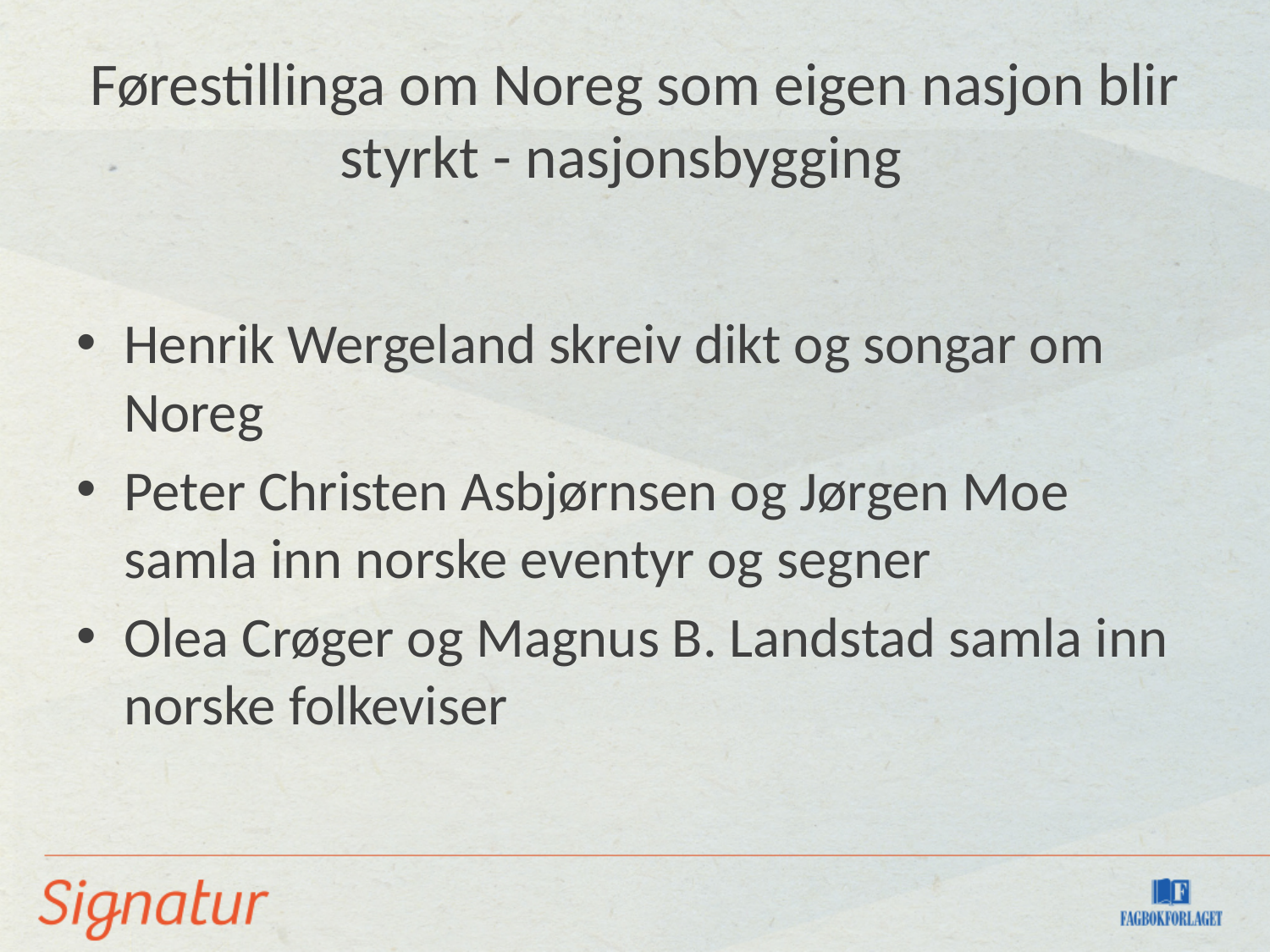

# Førestillinga om Noreg som eigen nasjon blir styrkt - nasjonsbygging

Henrik Wergeland skreiv dikt og songar om Noreg
Peter Christen Asbjørnsen og Jørgen Moe samla inn norske eventyr og segner
Olea Crøger og Magnus B. Landstad samla inn norske folkeviser